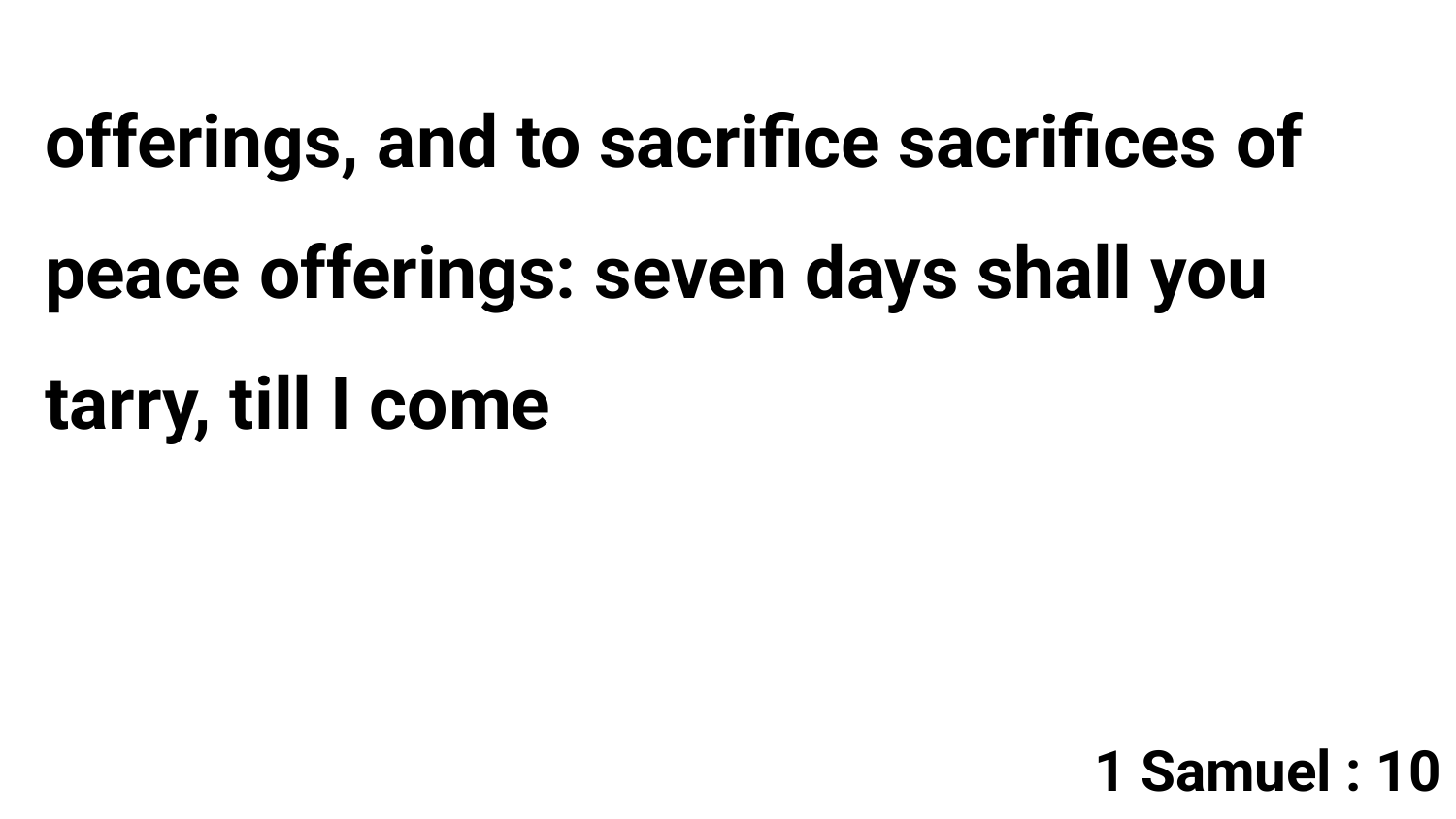

offerings, and to sacrifice sacrifices of peace offerings: seven days shall you tarry, till I come
1 Samuel : 10